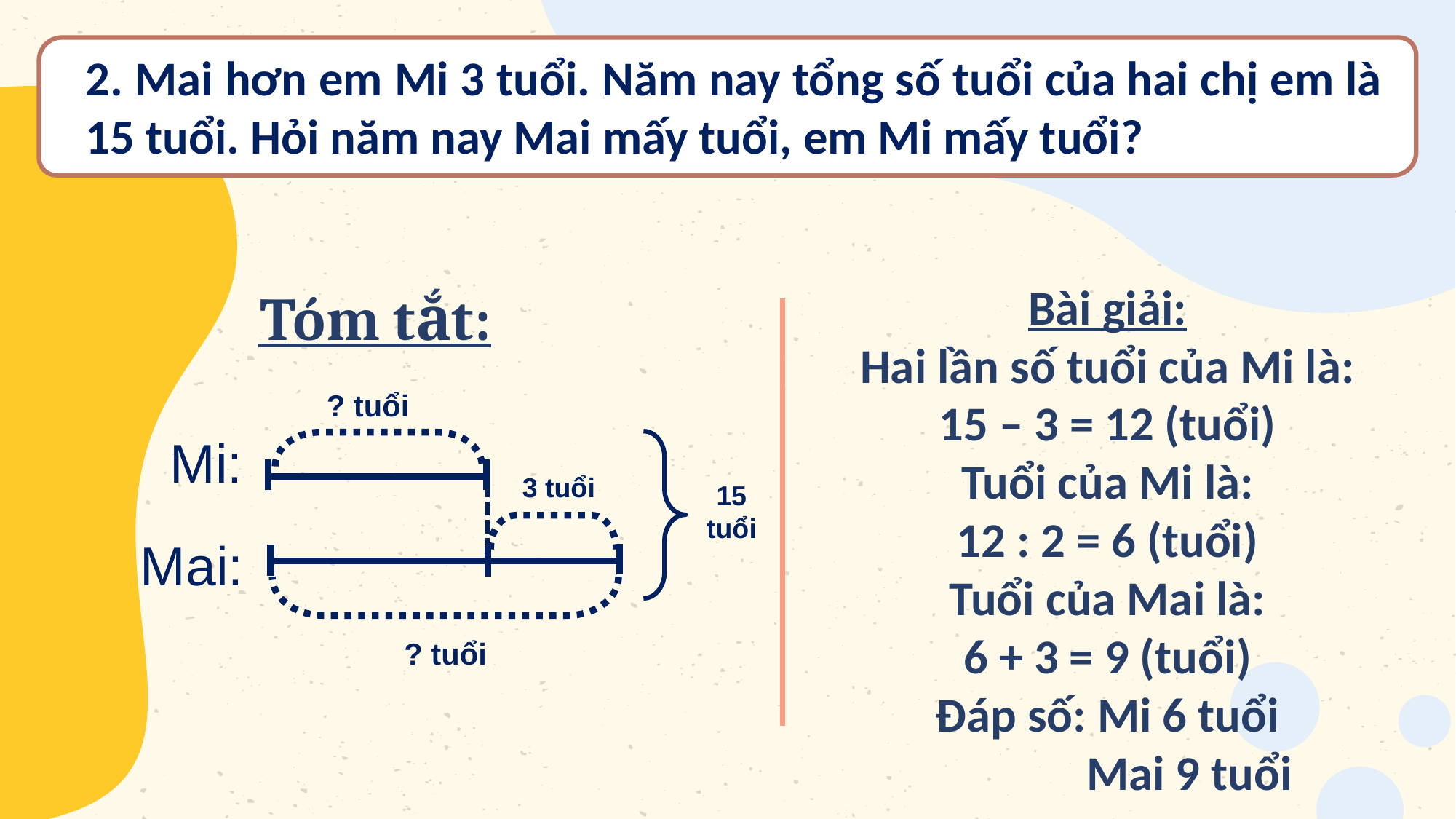

2. Mai hơn em Mi 3 tuổi. Năm nay tổng số tuổi của hai chị em là 15 tuổi. Hỏi năm nay Mai mấy tuổi, em Mi mấy tuổi?
Bài giải:
Hai lần số tuổi của Mi là:
15 – 3 = 12 (tuổi)
Tuổi của Mi là:
12 : 2 = 6 (tuổi)
Tuổi của Mai là:
6 + 3 = 9 (tuổi)
Đáp số: Mi 6 tuổi
               Mai 9 tuổi
Tóm tắt:

? tuổi

Mi:

3 tuổi

15 tuổi
Mai:
? tuổi